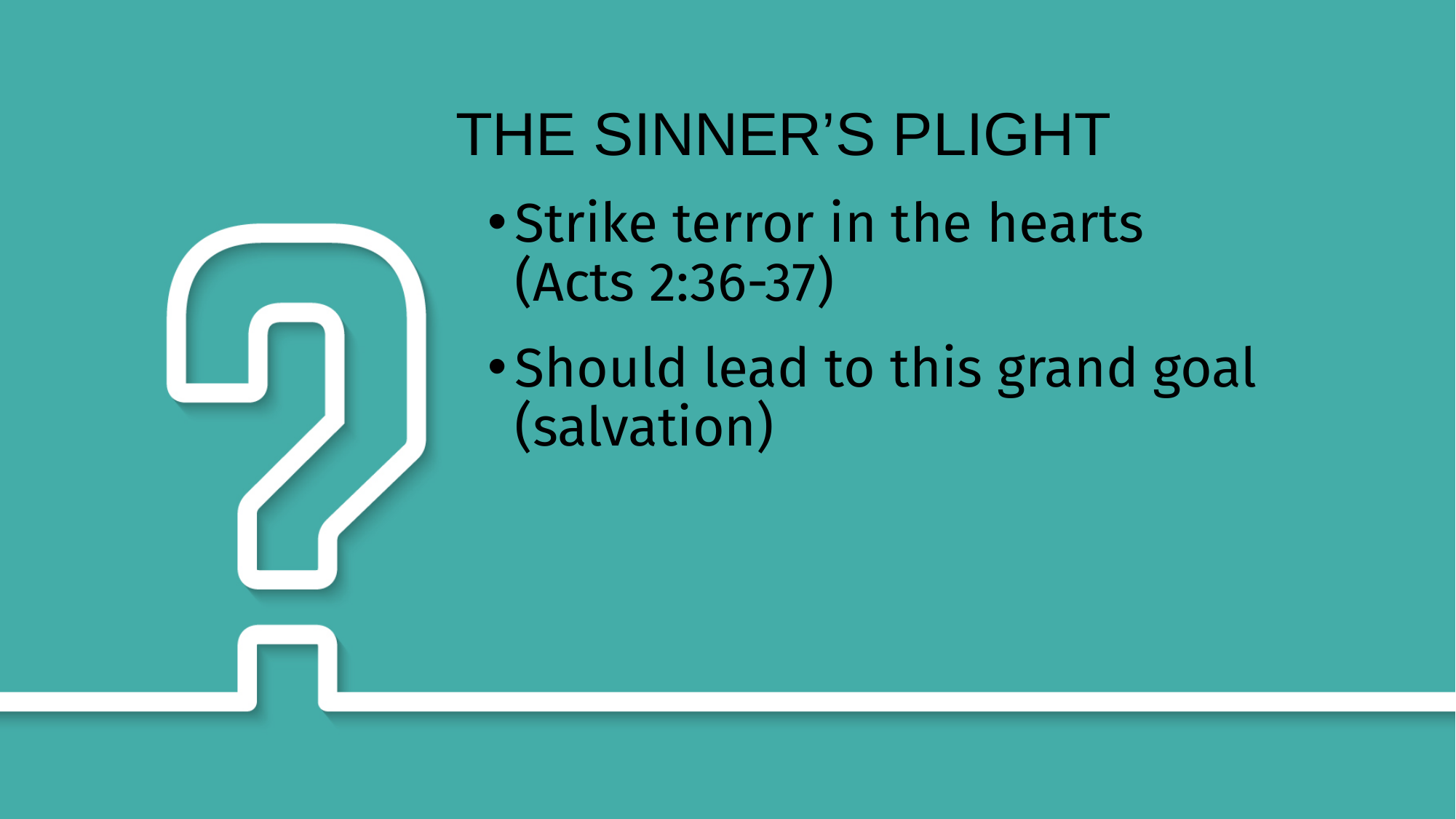

# The Sinner’s Plight
Strike terror in the hearts
(Acts 2:36-37)
Should lead to this grand goal (salvation)